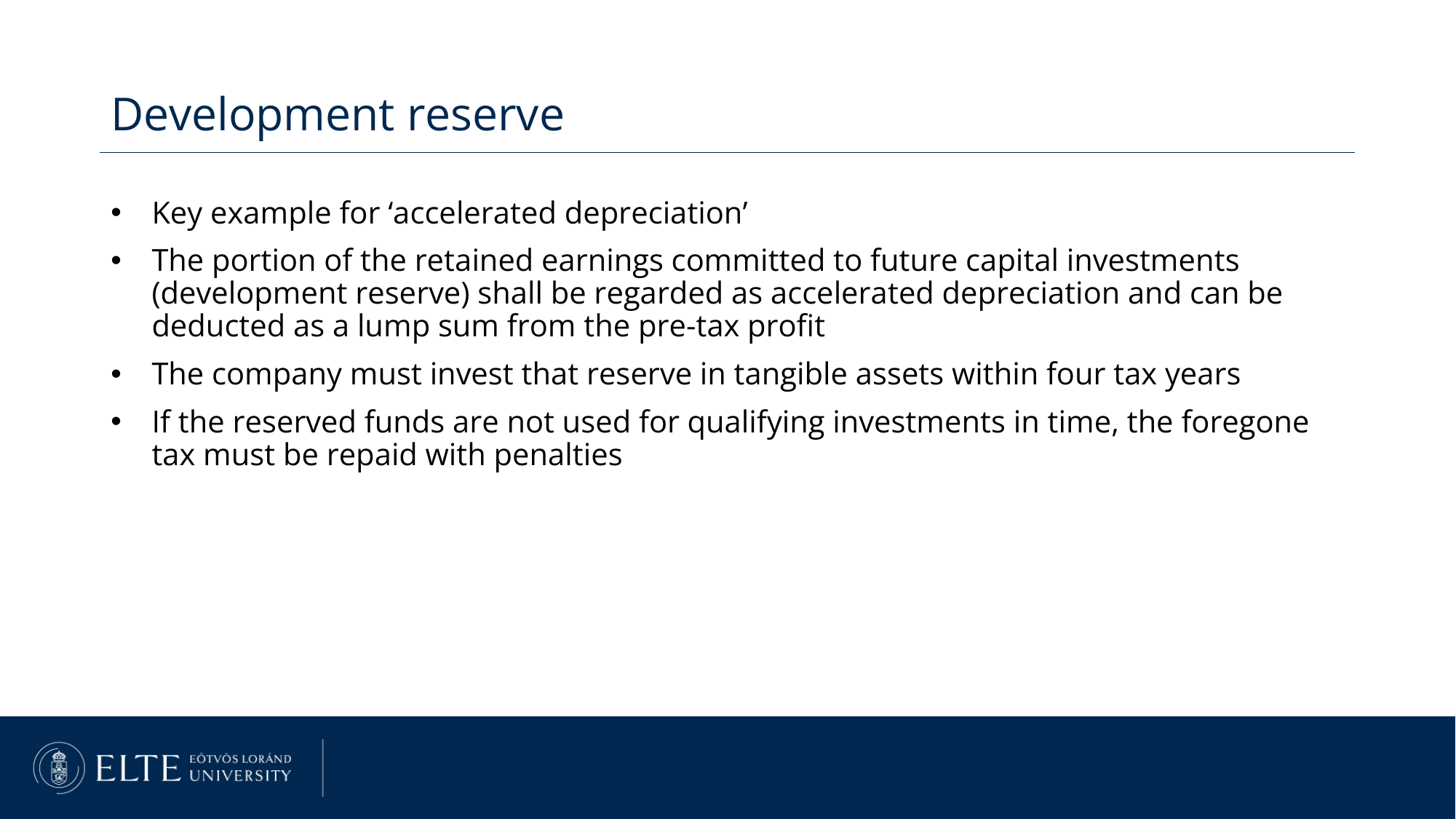

Development reserve
Key example for ‘accelerated depreciation’
The portion of the retained earnings committed to future capital investments (development reserve) shall be regarded as accelerated depreciation and can be deducted as a lump sum from the pre-tax profit
The company must invest that reserve in tangible assets within four tax years
If the reserved funds are not used for qualifying investments in time, the foregone tax must be repaid with penalties